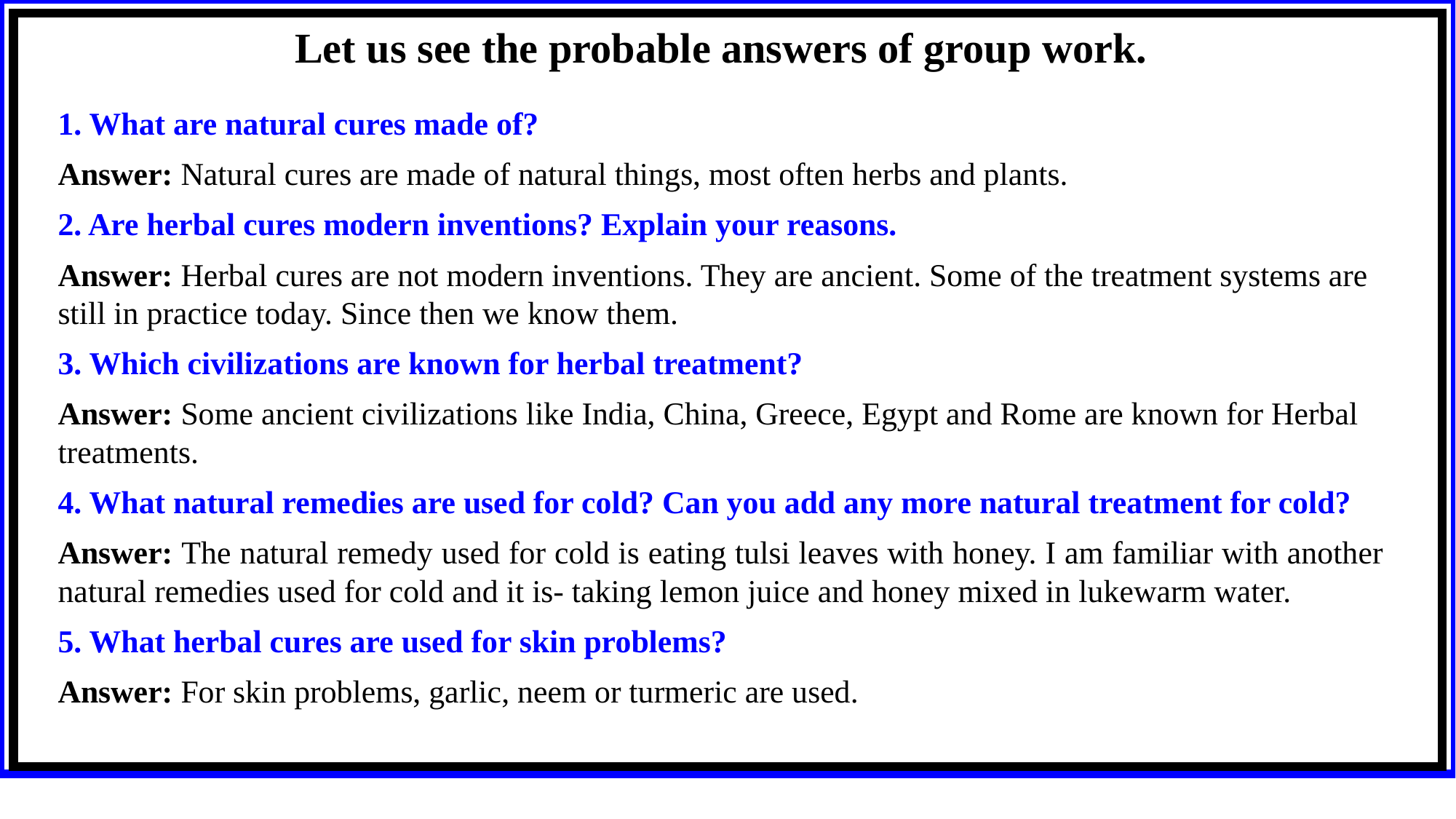

Let us see the probable answers of group work.
1. What are natural cures made of?
Answer: Natural cures are made of natural things, most often herbs and plants.
2. Are herbal cures modern inventions? Explain your reasons.
Answer: Herbal cures are not modern inventions. They are ancient. Some of the treatment systems are still in practice today. Since then we know them.
3. Which civilizations are known for herbal treatment?
Answer: Some ancient civilizations like India, China, Greece, Egypt and Rome are known for Herbal treatments.
4. What natural remedies are used for cold? Can you add any more natural treatment for cold?
Answer: The natural remedy used for cold is eating tulsi leaves with honey. I am familiar with another natural remedies used for cold and it is- taking lemon juice and honey mixed in lukewarm water.
5. What herbal cures are used for skin problems?
Answer: For skin problems, garlic, neem or turmeric are used.